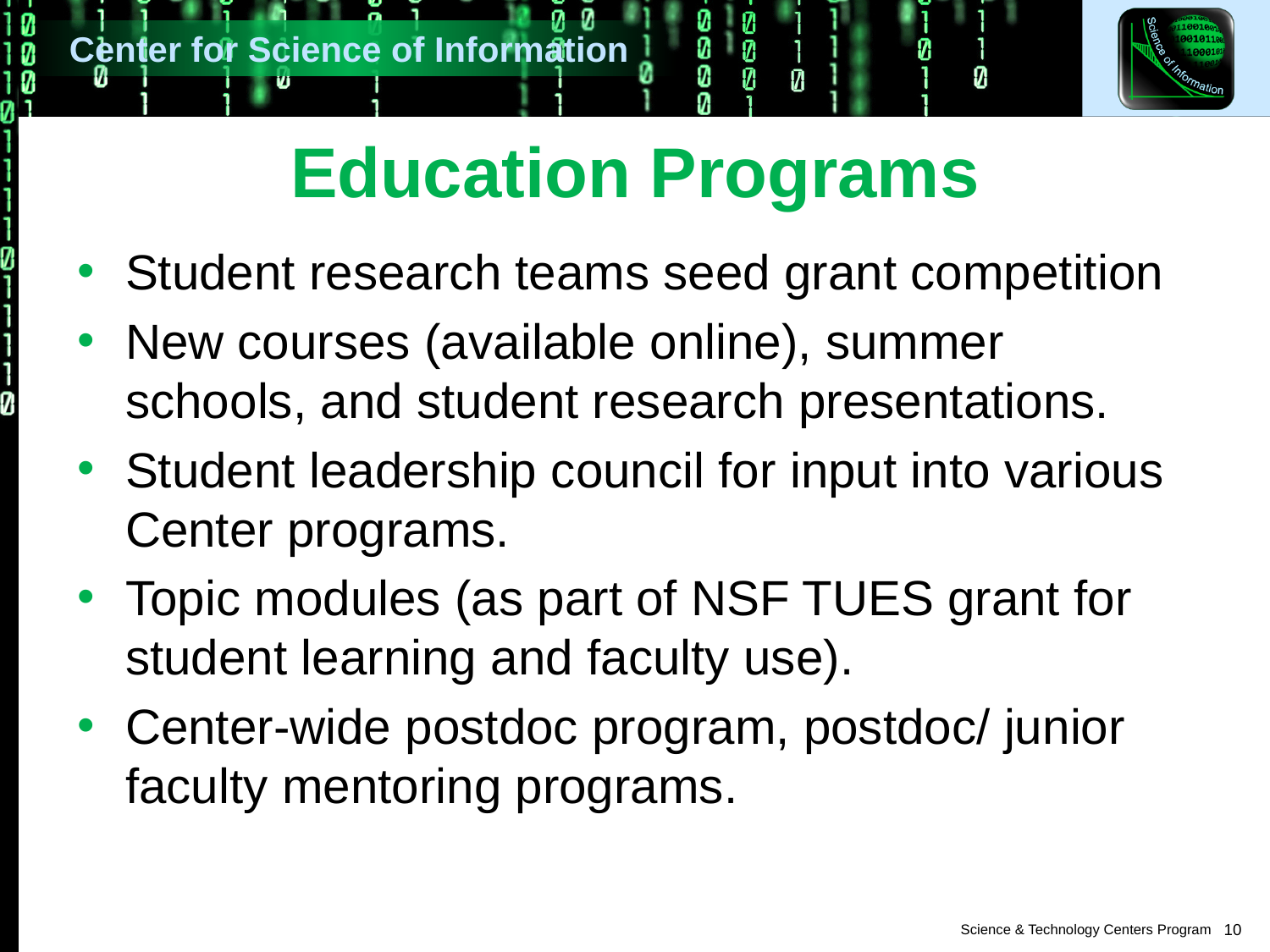

# Education Programs
Student research teams seed grant competition
New courses (available online), summer schools, and student research presentations.
Student leadership council for input into various Center programs.
Topic modules (as part of NSF TUES grant for student learning and faculty use).
Center-wide postdoc program, postdoc/ junior faculty mentoring programs.
10